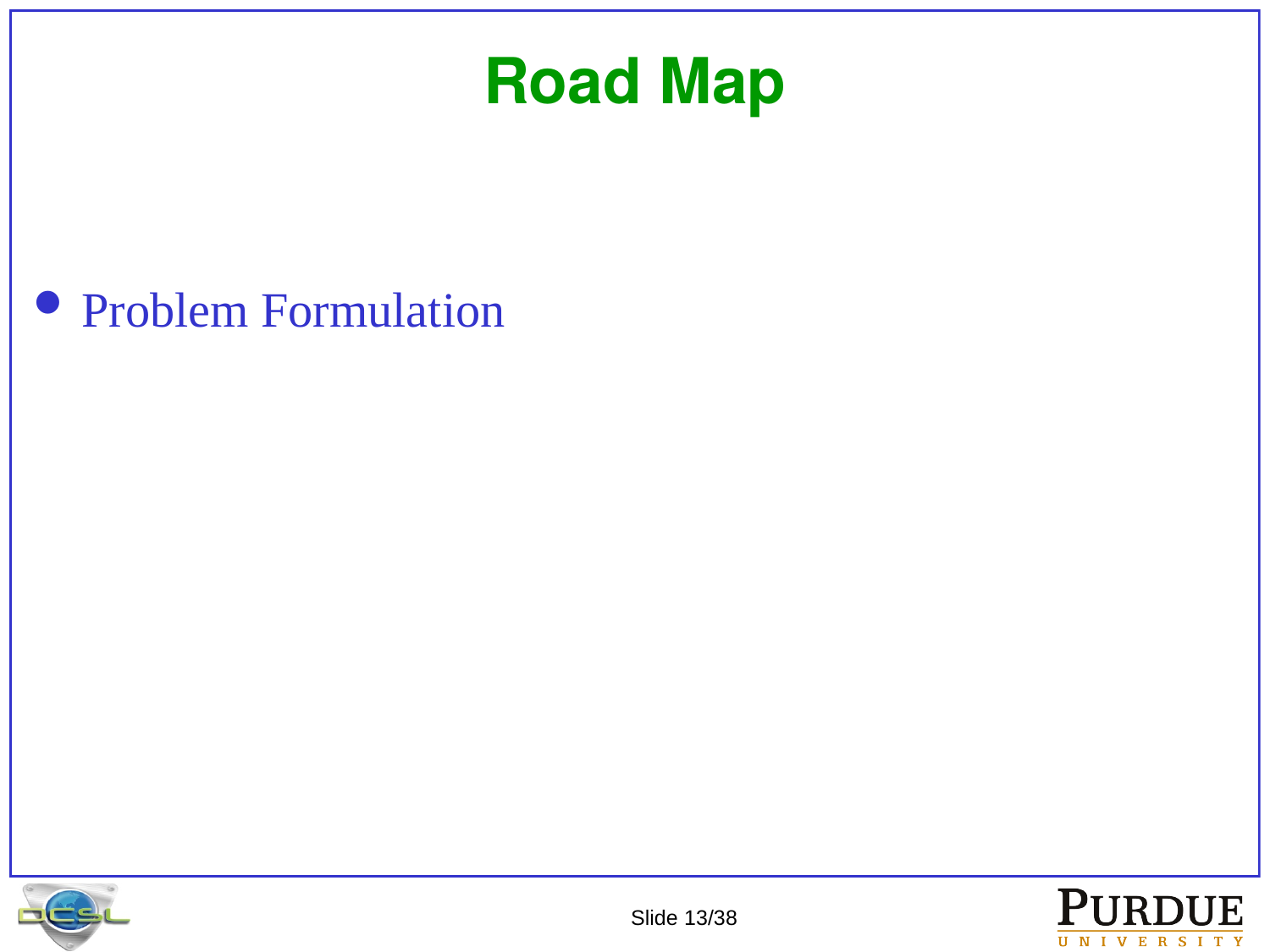

# Road Map
Motivation and Contributions

Problem Formulation

Proposed Approximation Algorithms

Simulation Results

Conclusion